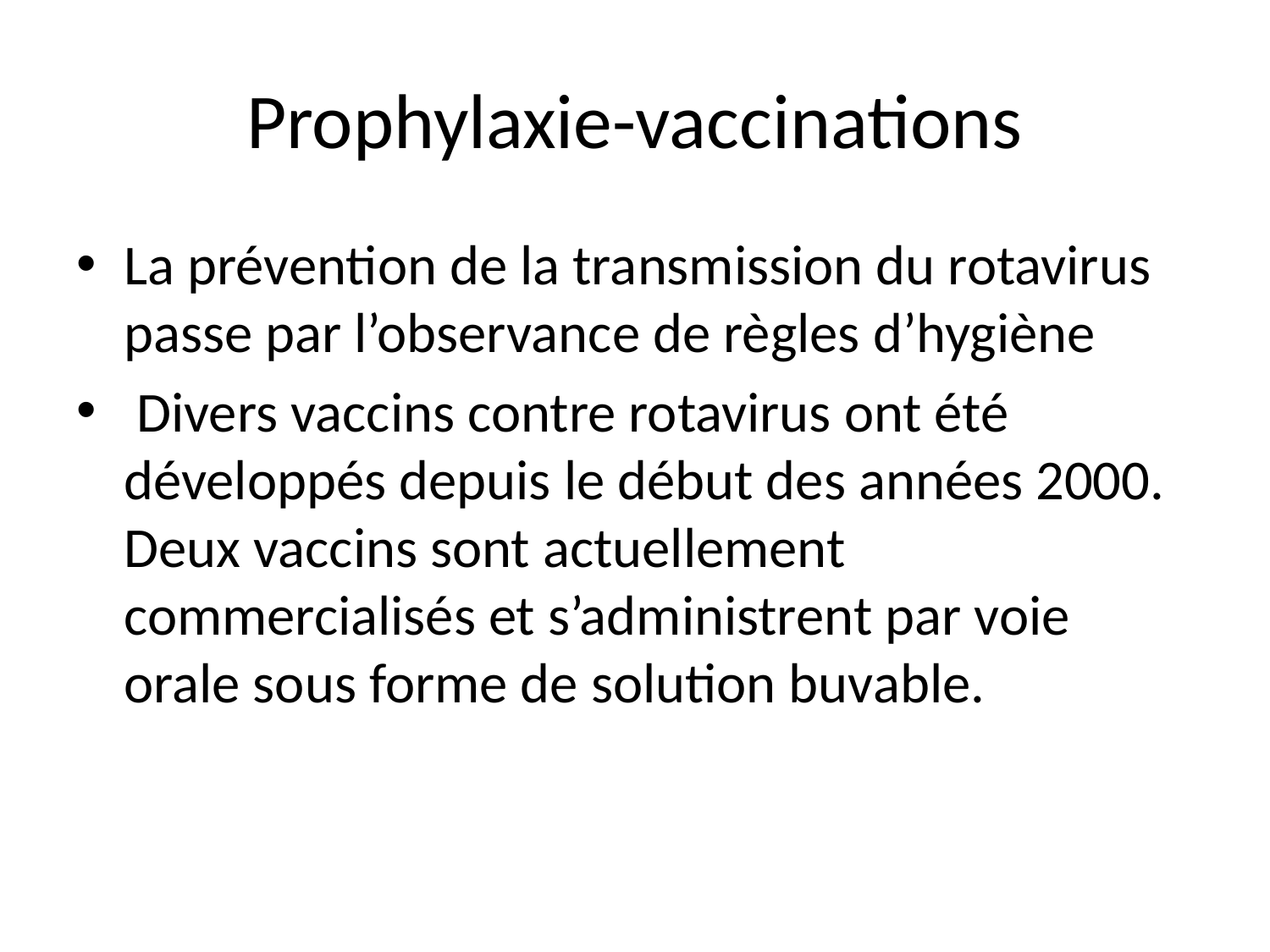

# Prophylaxie-vaccinations
La prévention de la transmission du rotavirus passe par l’observance de règles d’hygiène
 Divers vaccins contre rotavirus ont été développés depuis le début des années 2000. Deux vaccins sont actuellement commercialisés et s’administrent par voie orale sous forme de solution buvable.